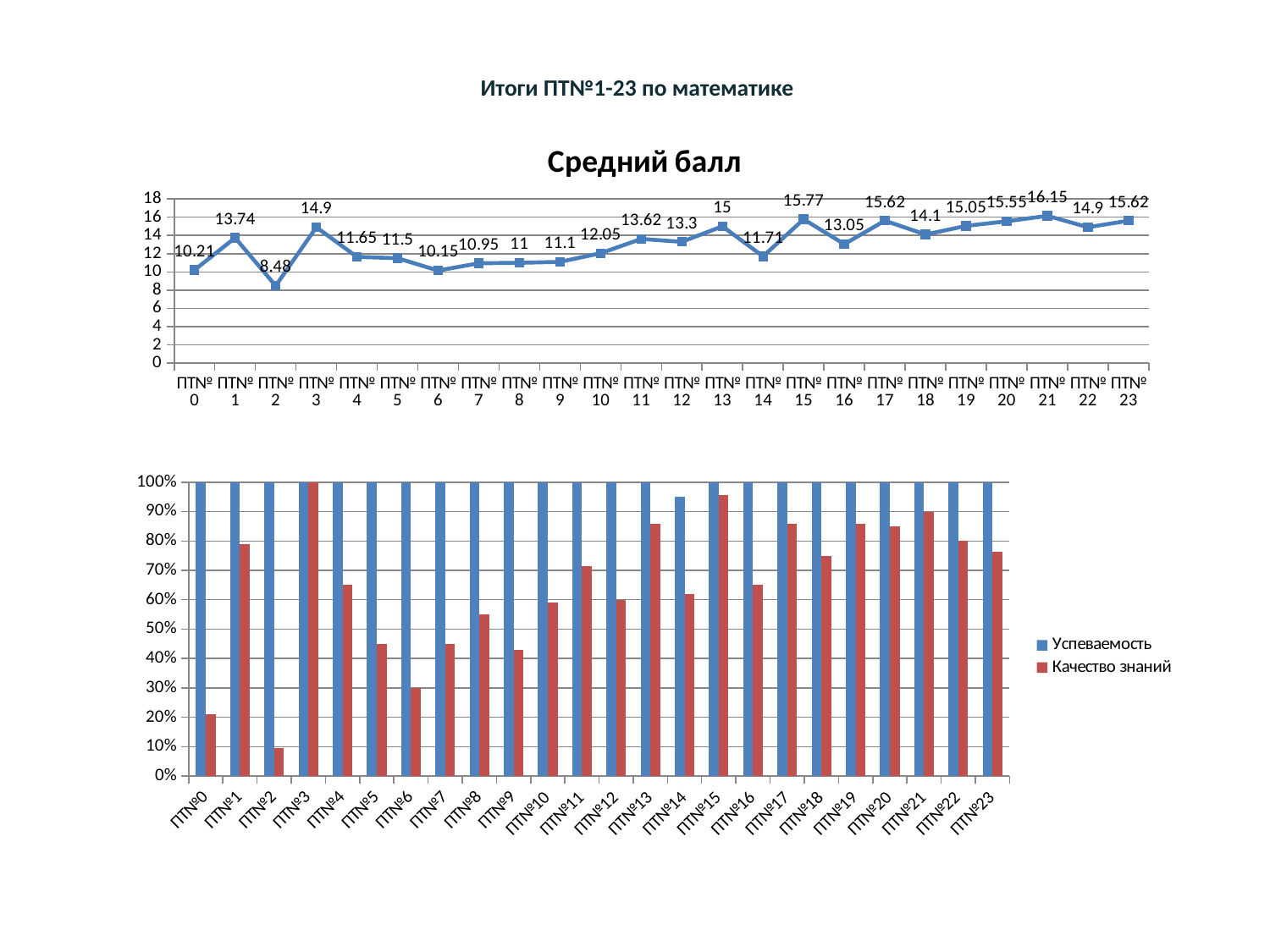

# Итоги ПТ№1-23 по математике

### Chart:

| Category | Средний балл |
|---|---|
| ПТ№0 | 10.21 |
| ПТ№1 | 13.74 |
| ПТ№2 | 8.48 |
| ПТ№3 | 14.9 |
| ПТ№4 | 11.65 |
| ПТ№5 | 11.5 |
| ПТ№6 | 10.15 |
| ПТ№7 | 10.95 |
| ПТ№8 | 11.0 |
| ПТ№9 | 11.1 |
| ПТ№10 | 12.05 |
| ПТ№11 | 13.62 |
| ПТ№12 | 13.3 |
| ПТ№13 | 15.0 |
| ПТ№14 | 11.71 |
| ПТ№15 | 15.77 |
| ПТ№16 | 13.05 |
| ПТ№17 | 15.62 |
| ПТ№18 | 14.1 |
| ПТ№19 | 15.05 |
| ПТ№20 | 15.55 |
| ПТ№21 | 16.15 |
| ПТ№22 | 14.9 |
| ПТ№23 | 15.62 |

### Chart

| Category | Успеваемость | Качество знаний |
|---|---|---|
| ПТ№0 | 1.0 | 0.21 |
| ПТ№1 | 1.0 | 0.79 |
| ПТ№2 | 1.0 | 0.095 |
| ПТ№3 | 1.0 | 1.0 |
| ПТ№4 | 1.0 | 0.65 |
| ПТ№5 | 1.0 | 0.45 |
| ПТ№6 | 1.0 | 0.3 |
| ПТ№7 | 1.0 | 0.45 |
| ПТ№8 | 1.0 | 0.55 |
| ПТ№9 | 1.0 | 0.43 |
| ПТ№10 | 1.0 | 0.591 |
| ПТ№11 | 1.0 | 0.714 |
| ПТ№12 | 1.0 | 0.6 |
| ПТ№13 | 1.0 | 0.857 |
| ПТ№14 | 0.95 | 0.619 |
| ПТ№15 | 1.0 | 0.955 |
| ПТ№16 | 1.0 | 0.65 |
| ПТ№17 | 1.0 | 0.857 |
| ПТ№18 | 1.0 | 0.75 |
| ПТ№19 | 1.0 | 0.857 |
| ПТ№20 | 1.0 | 0.85 |
| ПТ№21 | 1.0 | 0.9 |
| ПТ№22 | 1.0 | 0.8 |
| ПТ№23 | 1.0 | 0.762 |